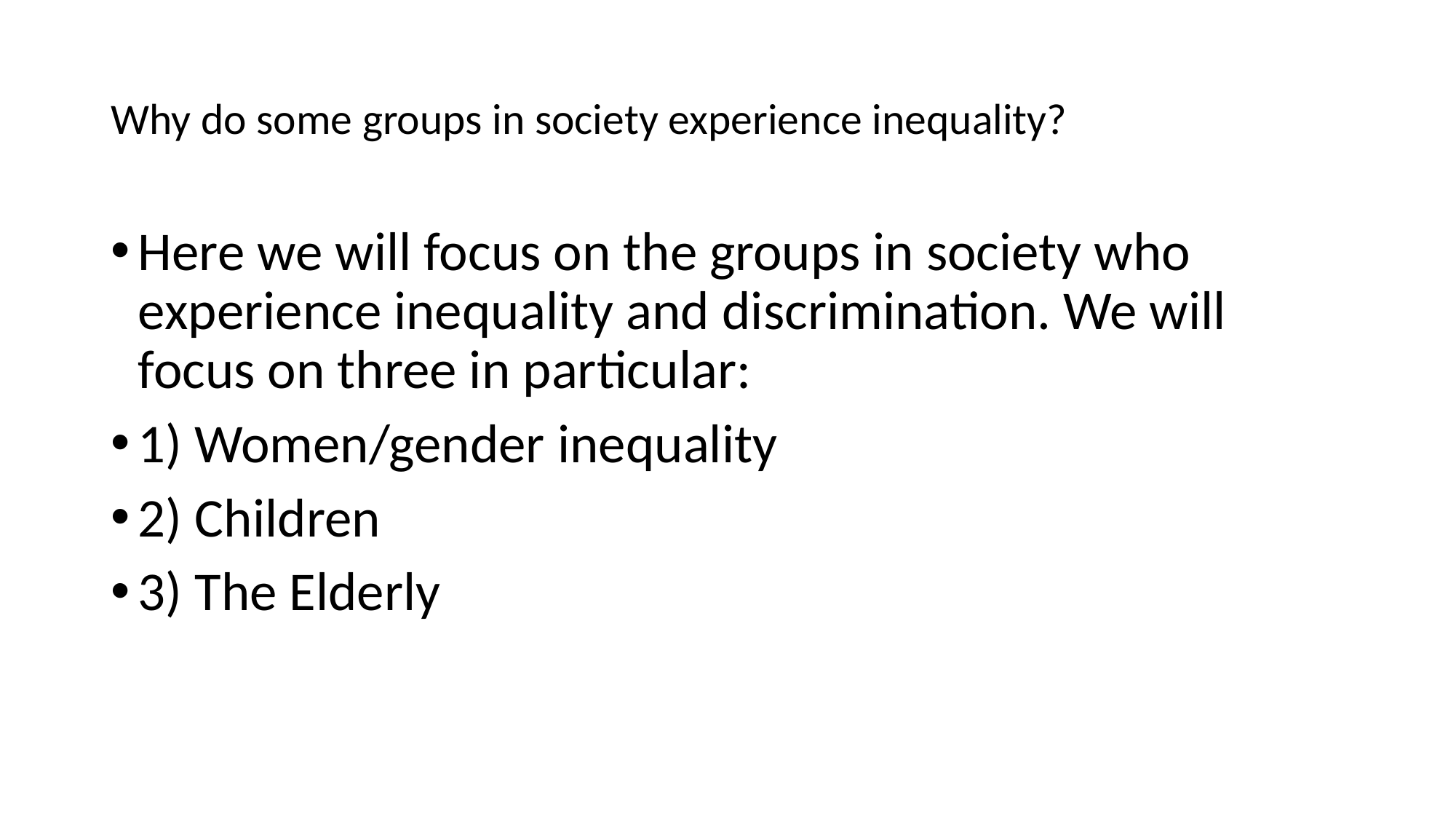

# Why do some groups in society experience inequality?
Here we will focus on the groups in society who experience inequality and discrimination. We will focus on three in particular:
1) Women/gender inequality
2) Children
3) The Elderly